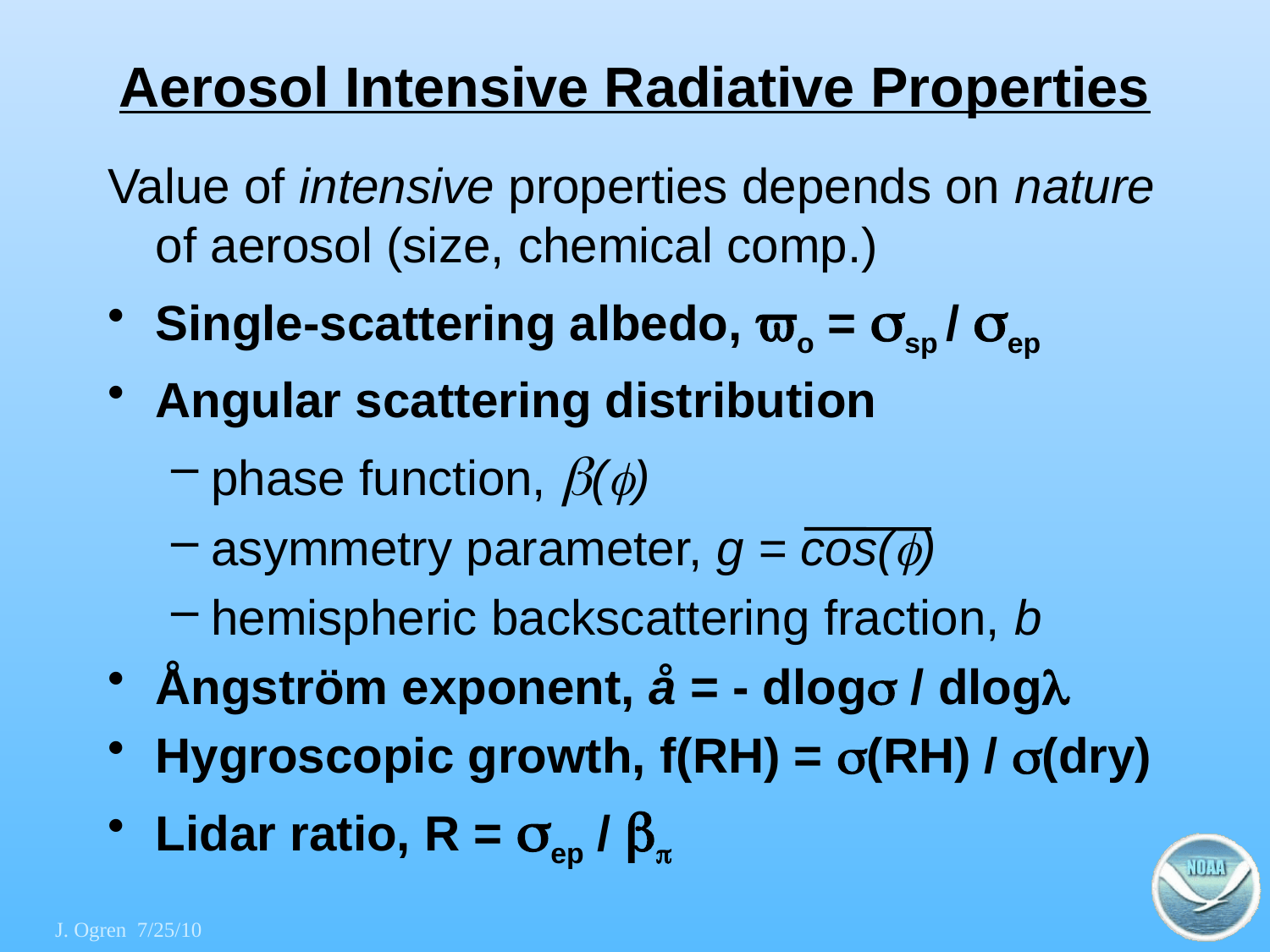

# Aerosol Intensive Radiative Properties
Value of intensive properties depends on nature of aerosol (size, chemical comp.)
Single-scattering albedo, ϖo = σsp / σep
Angular scattering distribution
phase function, β(φ)
asymmetry parameter, g = cos(φ)
hemispheric backscattering fraction, b
Ångström exponent, å = - dlogσ / dlogλ
Hygroscopic growth, f(RH) = σ(RH) / σ(dry)
Lidar ratio, R = σep / βπ
J. Ogren  7/25/10